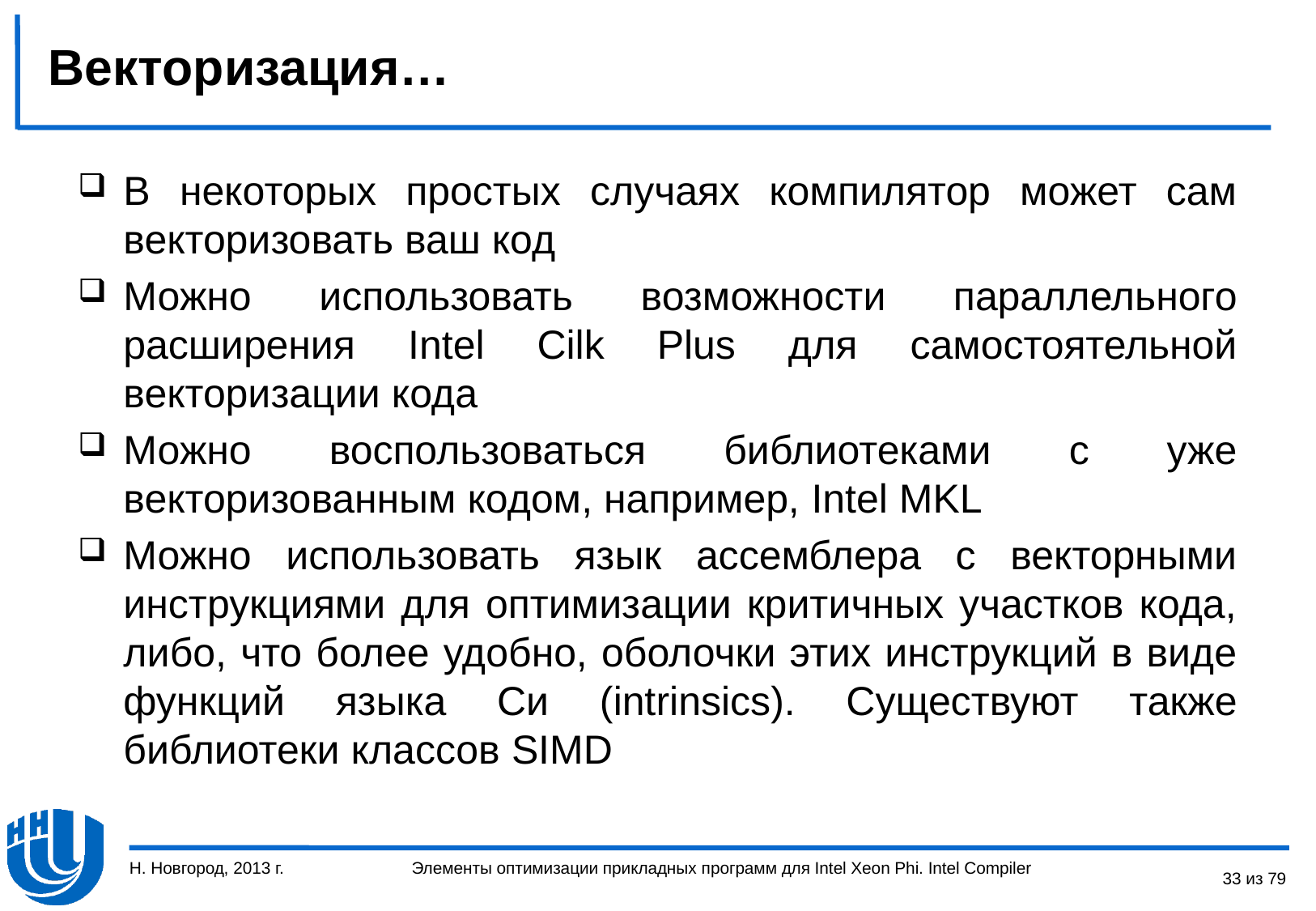

# Векторизация…
В некоторых простых случаях компилятор может сам векторизовать ваш код
Можно использовать возможности параллельного расширения Intel Cilk Plus для самостоятельной векторизации кода
Можно воспользоваться библиотеками с уже векторизованным кодом, например, Intel MKL
Можно использовать язык ассемблера с векторными инструкциями для оптимизации критичных участков кода, либо, что более удобно, оболочки этих инструкций в виде функций языка Си (intrinsics). Существуют также библиотеки классов SIMD
Н. Новгород, 2013 г.
33 из 79
Элементы оптимизации прикладных программ для Intel Xeon Phi. Intel Compiler